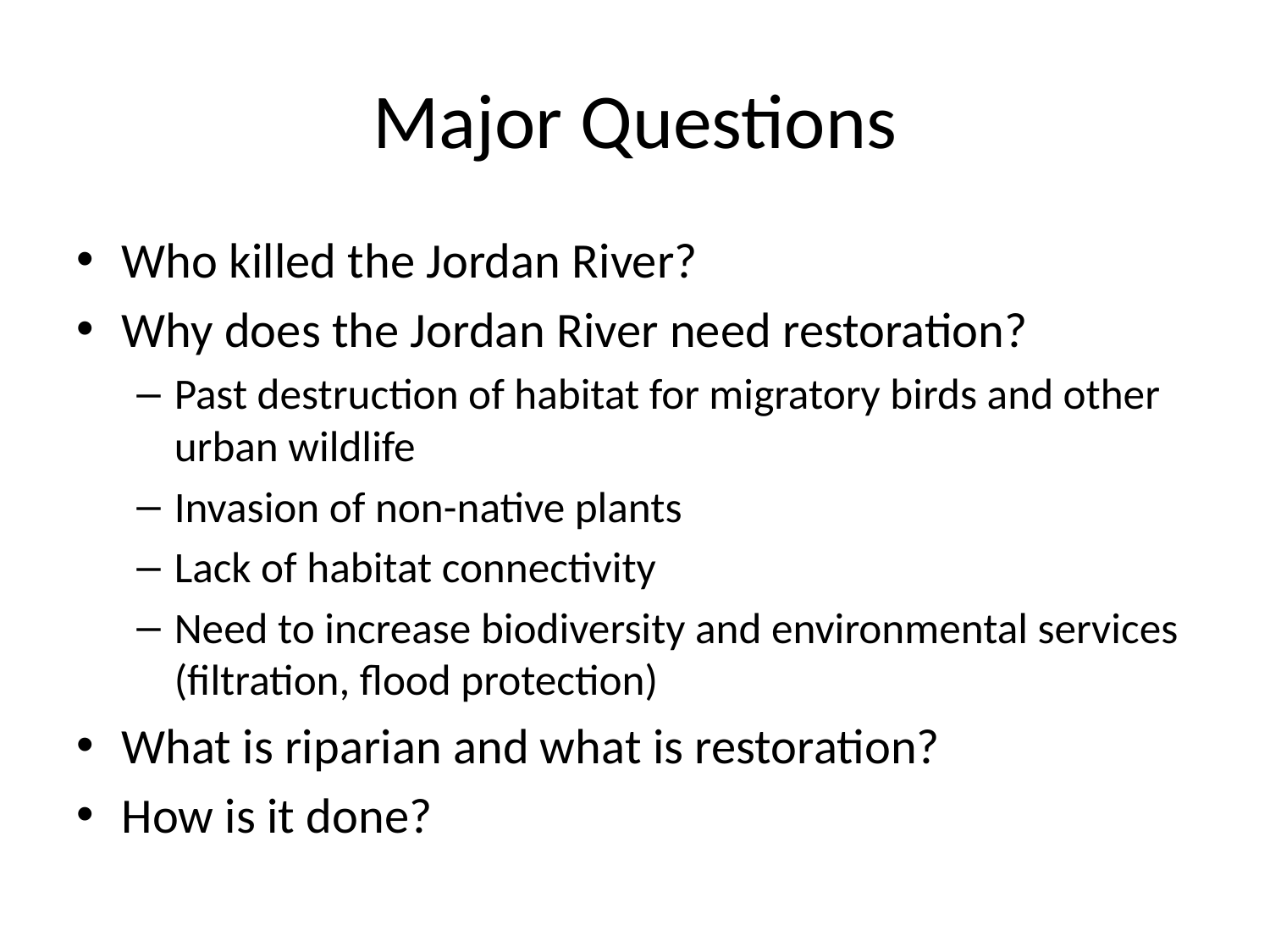

# Major Questions
Who killed the Jordan River?
Why does the Jordan River need restoration?
Past destruction of habitat for migratory birds and other urban wildlife
Invasion of non-native plants
Lack of habitat connectivity
Need to increase biodiversity and environmental services (filtration, flood protection)
What is riparian and what is restoration?
How is it done?